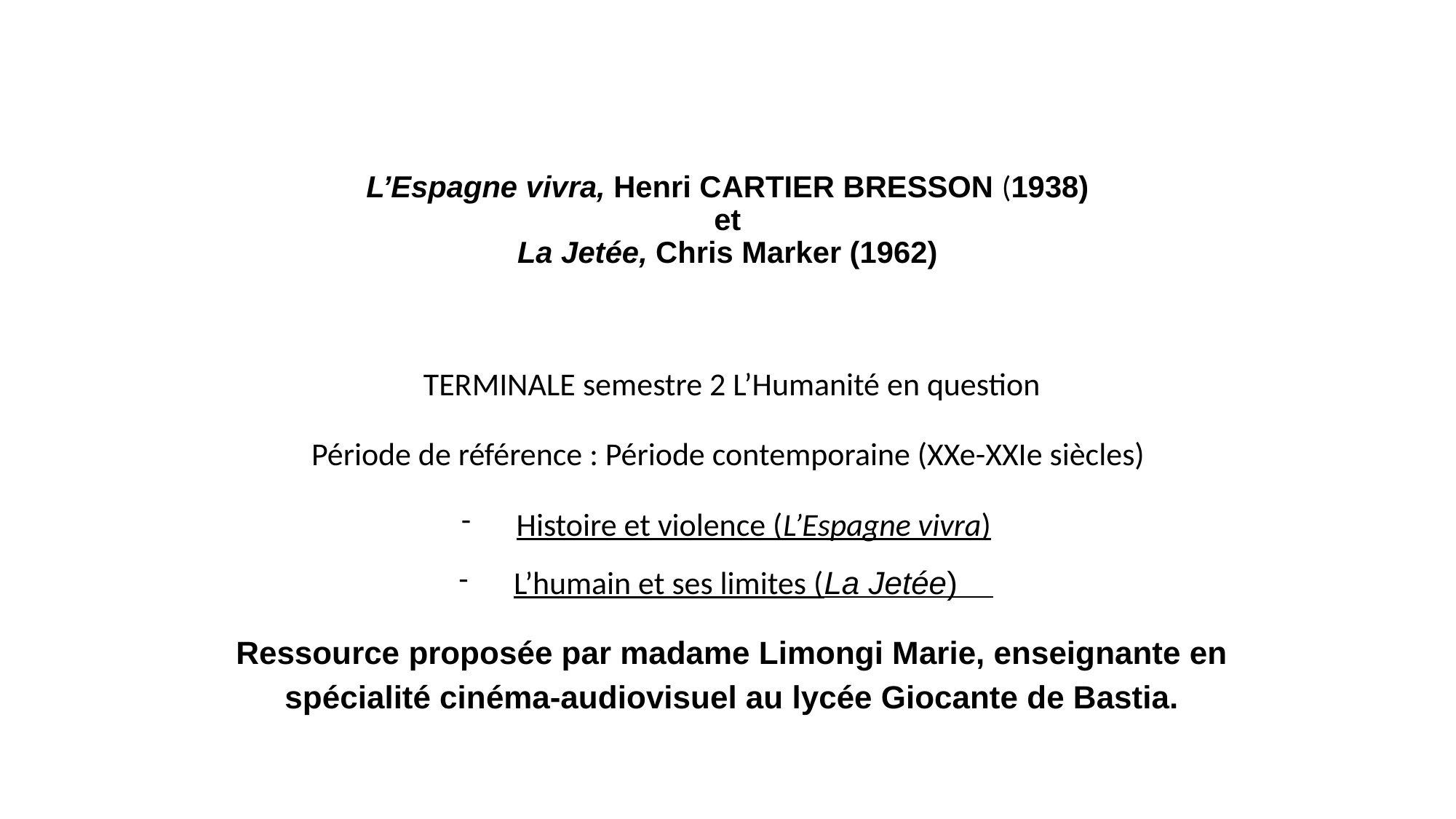

# L’Espagne vivra, Henri CARTIER BRESSON (1938) et La Jetée, Chris Marker (1962)
TERMINALE semestre 2 L’Humanité en question
Période de référence : Période contemporaine (XXe-XXIe siècles)
Histoire et violence (L’Espagne vivra)
L’humain et ses limites (La Jetée)
Ressource proposée par madame Limongi Marie, enseignante en spécialité cinéma-audiovisuel au lycée Giocante de Bastia.